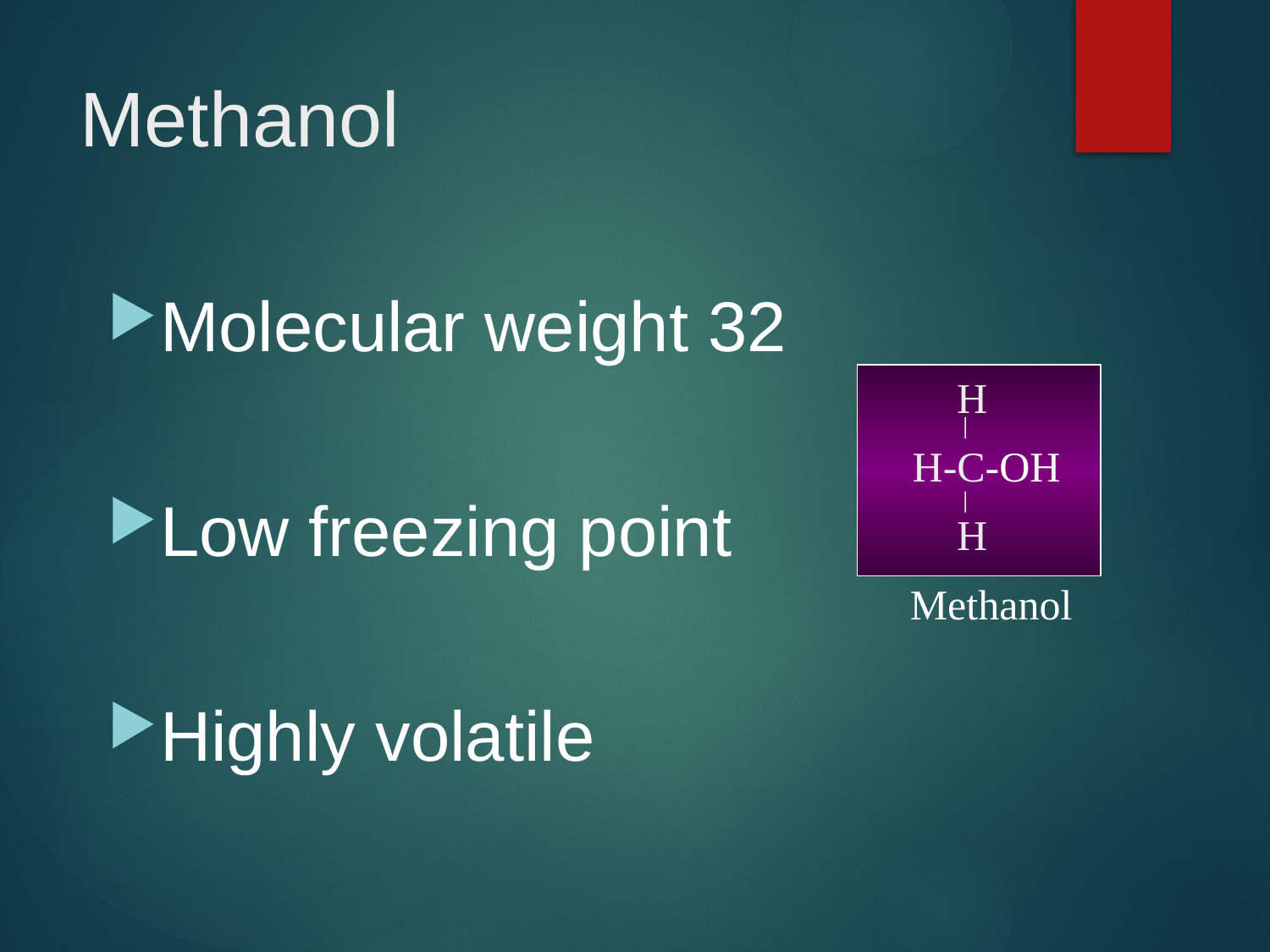

# Methanol
Molecular weight 32

Low freezing point

Highly volatile

H

H-C-OH

H
Methanol